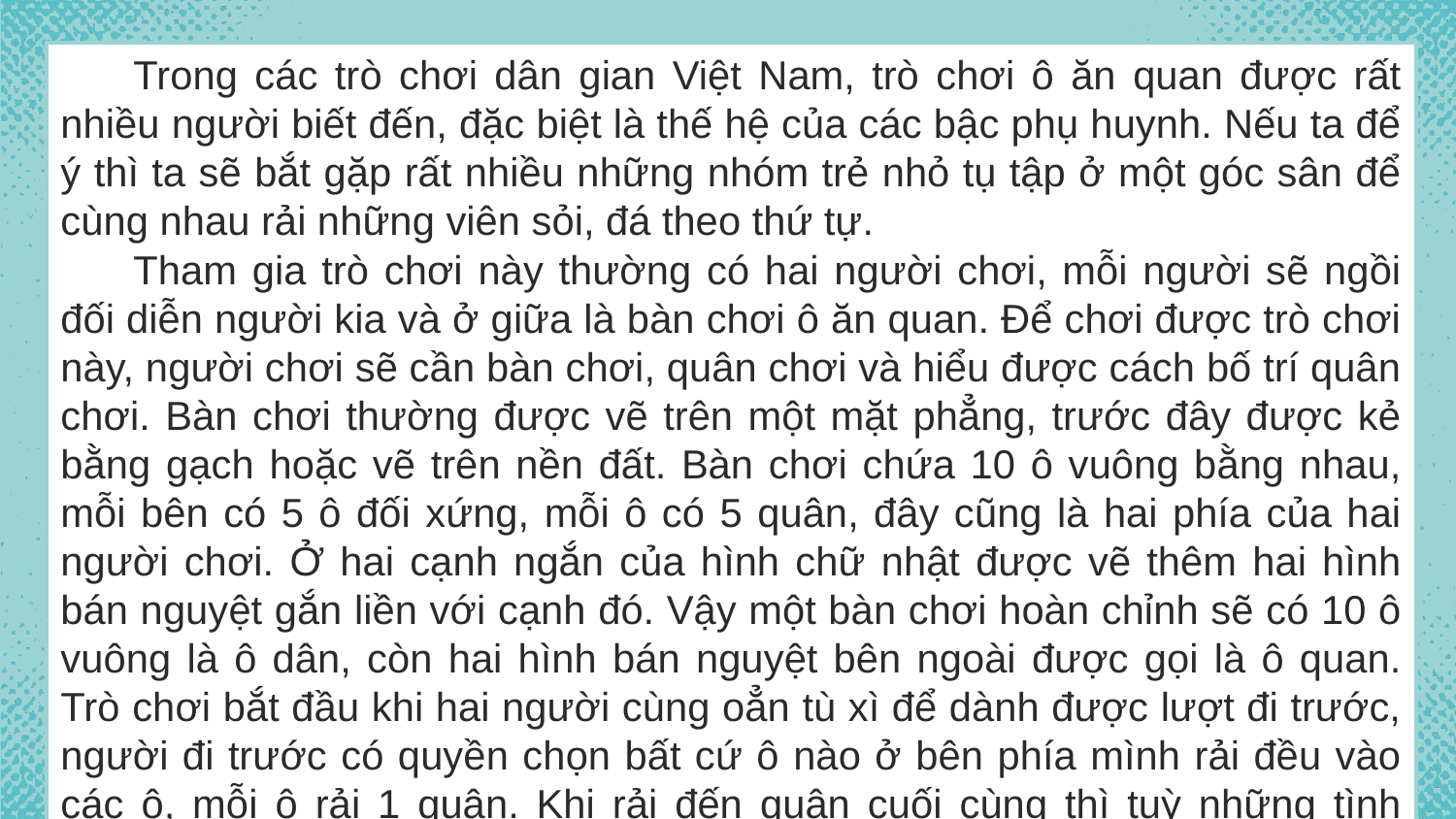

Trong các trò chơi dân gian Việt Nam, trò chơi ô ăn quan được rất nhiều người biết đến, đặc biệt là thế hệ của các bậc phụ huynh. Nếu ta để ý thì ta sẽ bắt gặp rất nhiều những nhóm trẻ nhỏ tụ tập ở một góc sân để cùng nhau rải những viên sỏi, đá theo thứ tự.
Tham gia trò chơi này thường có hai người chơi, mỗi người sẽ ngồi đối diễn người kia và ở giữa là bàn chơi ô ăn quan. Để chơi được trò chơi này, người chơi sẽ cần bàn chơi, quân chơi và hiểu được cách bố trí quân chơi. Bàn chơi thường được vẽ trên một mặt phẳng, trước đây được kẻ bằng gạch hoặc vẽ trên nền đất. Bàn chơi chứa 10 ô vuông bằng nhau, mỗi bên có 5 ô đối xứng, mỗi ô có 5 quân, đây cũng là hai phía của hai người chơi. Ở hai cạnh ngắn của hình chữ nhật được vẽ thêm hai hình bán nguyệt gắn liền với cạnh đó. Vậy một bàn chơi hoàn chỉnh sẽ có 10 ô vuông là ô dân, còn hai hình bán nguyệt bên ngoài được gọi là ô quan. Trò chơi bắt đầu khi hai người cùng oẳn tù xì để dành được lượt đi trước, người đi trước có quyền chọn bất cứ ô nào ở bên phía mình rải đều vào các ô, mỗi ô rải 1 quân. Khi rải đến quân cuối cùng thì tuỳ những tình huống khác nhau mà người